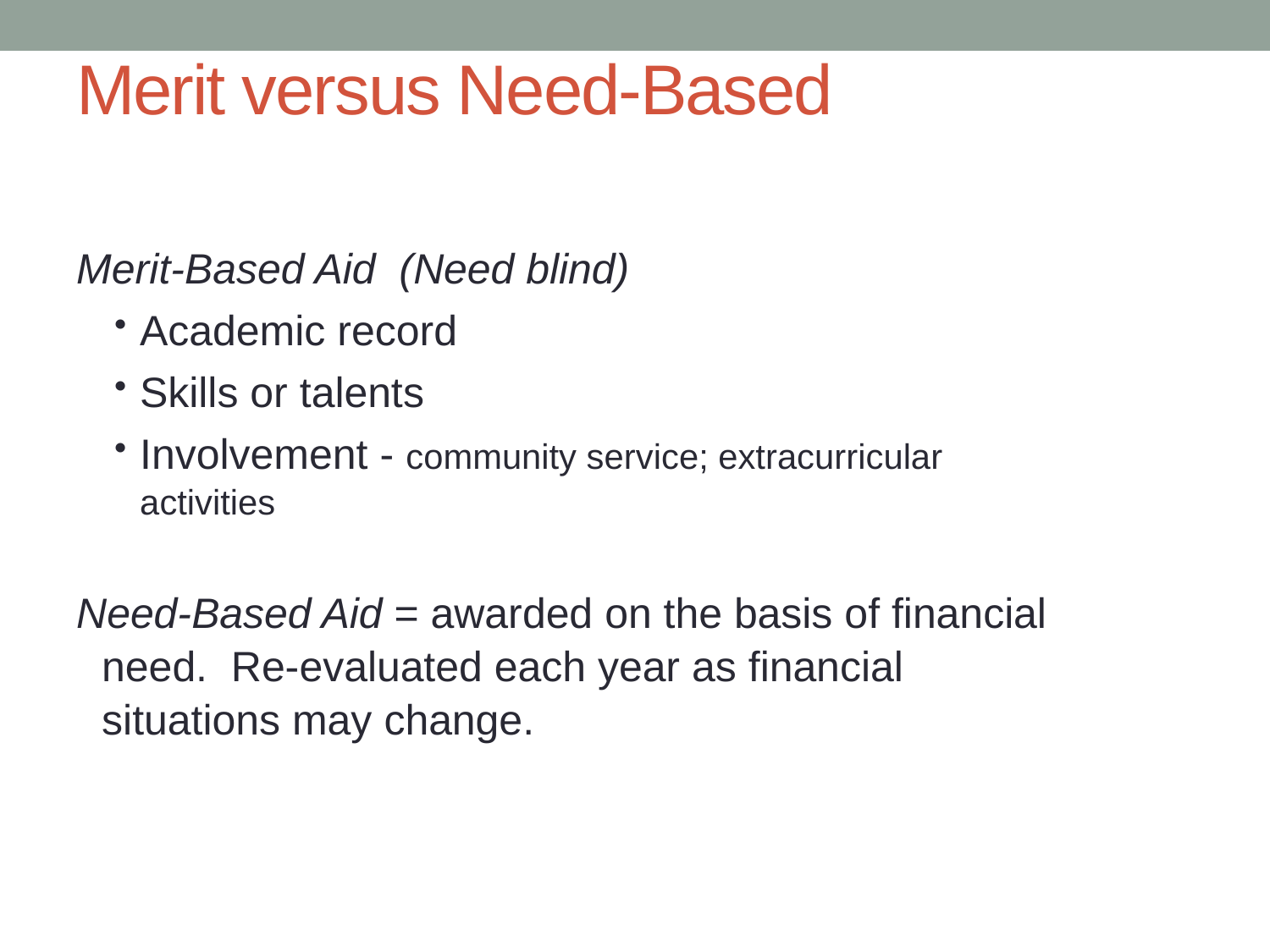

# Merit versus Need-Based
Merit-Based Aid  (Need blind)
Academic record
Skills or talents
Involvement - community service; extracurricular activities
Need-Based Aid = awarded on the basis of financial need.  Re-evaluated each year as financial situations may change.